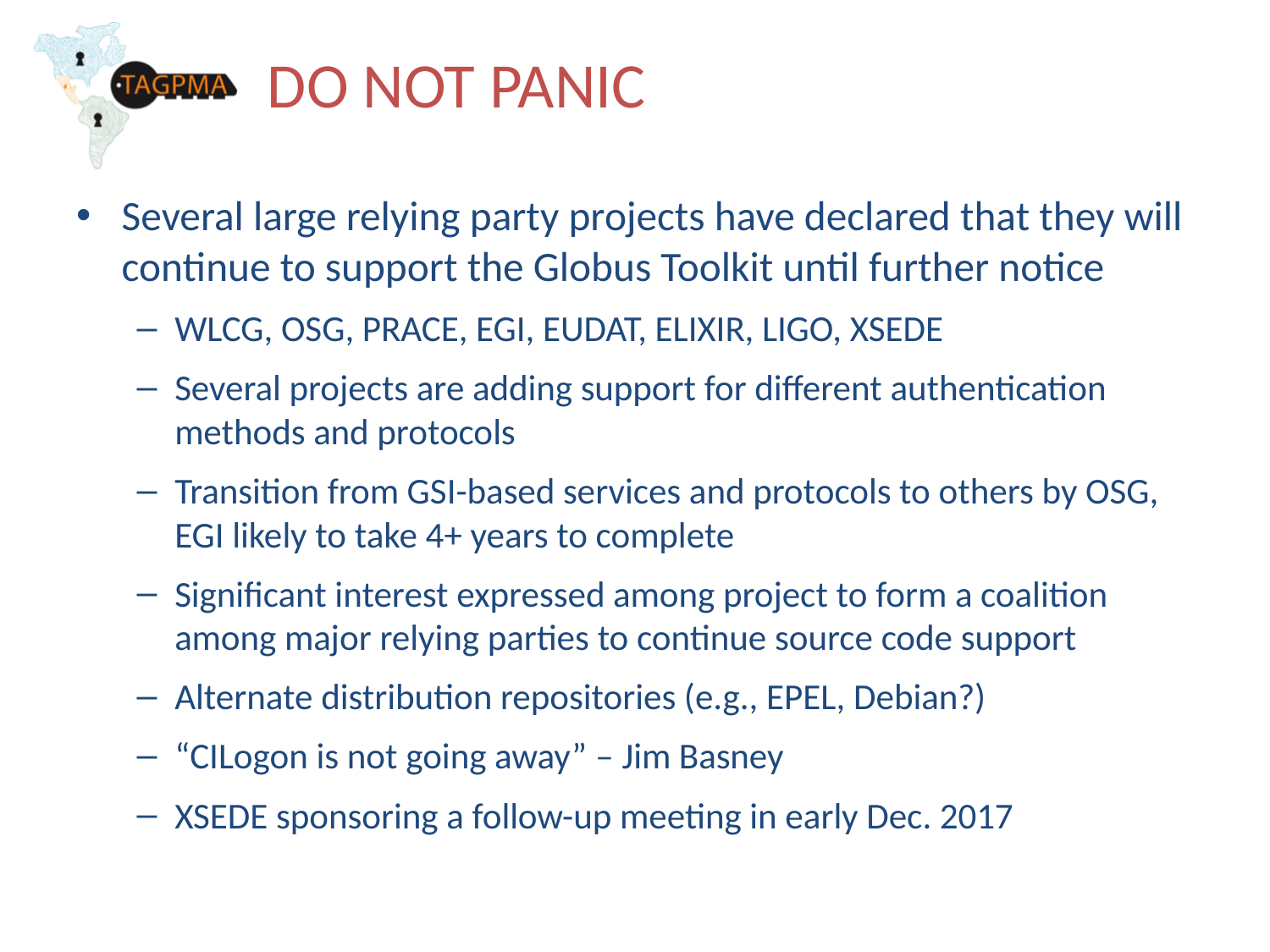

# DO NOT PANIC
Several large relying party projects have declared that they will continue to support the Globus Toolkit until further notice
WLCG, OSG, PRACE, EGI, EUDAT, ELIXIR, LIGO, XSEDE
Several projects are adding support for different authentication methods and protocols
Transition from GSI-based services and protocols to others by OSG, EGI likely to take 4+ years to complete
Significant interest expressed among project to form a coalition among major relying parties to continue source code support
Alternate distribution repositories (e.g., EPEL, Debian?)
“CILogon is not going away” – Jim Basney
XSEDE sponsoring a follow-up meeting in early Dec. 2017